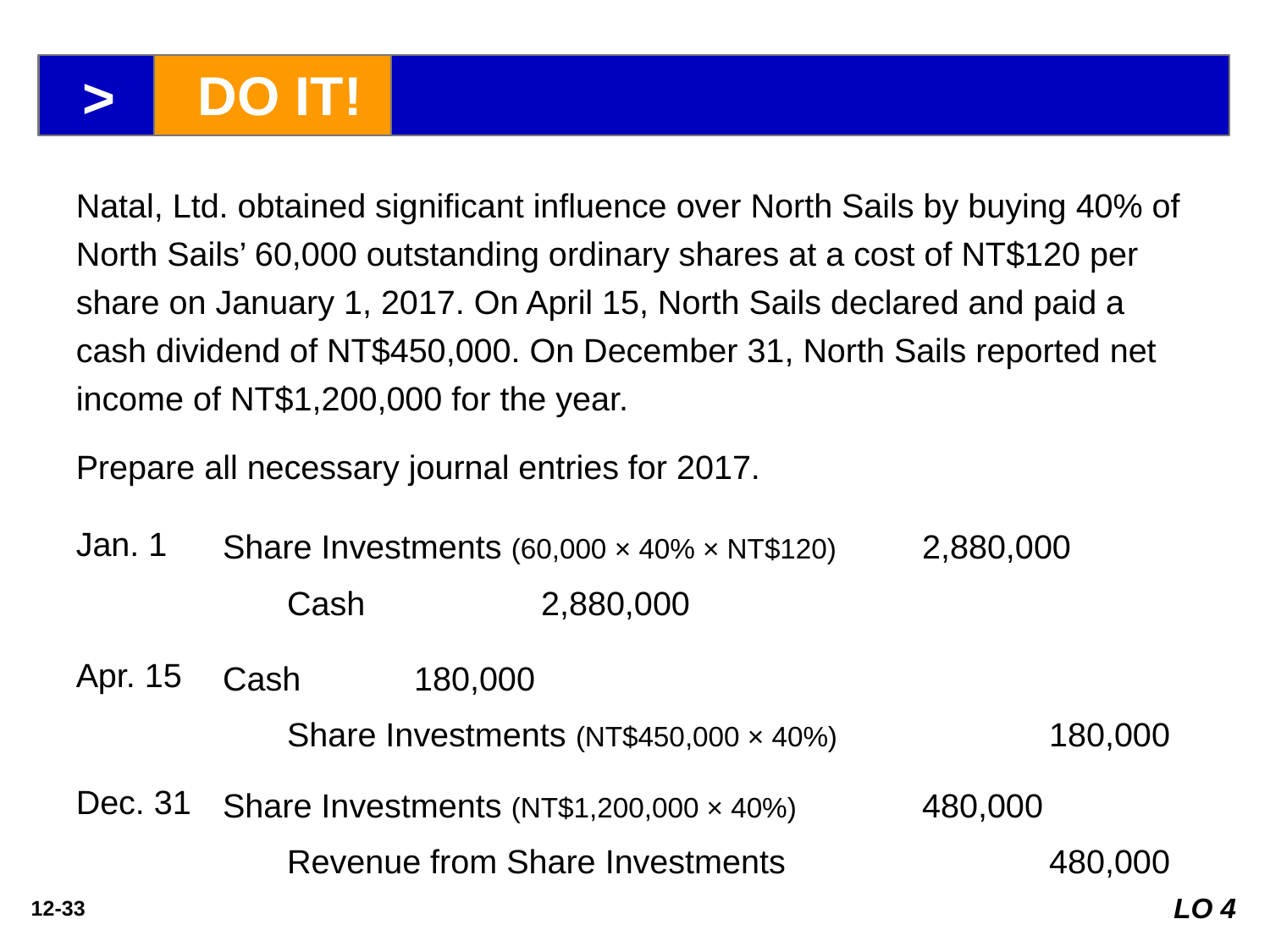

>
DO IT!
Natal, Ltd. obtained significant influence over North Sails by buying 40% of North Sails’ 60,000 outstanding ordinary shares at a cost of NT$120 per share on January 1, 2017. On April 15, North Sails declared and paid a cash dividend of NT$450,000. On December 31, North Sails reported net income of NT$1,200,000 for the year.
Prepare all necessary journal entries for 2017.
Share Investments (60,000 × 40% × NT$120) 	2,880,000
	Cash  		2,880,000
Jan. 1
Cash 	180,000
	Share Investments (NT$450,000 × 40%)  		180,000
Apr. 15
Share Investments (NT$1,200,000 × 40%) 	480,000
	Revenue from Share Investments  		480,000
Dec. 31
LO 4